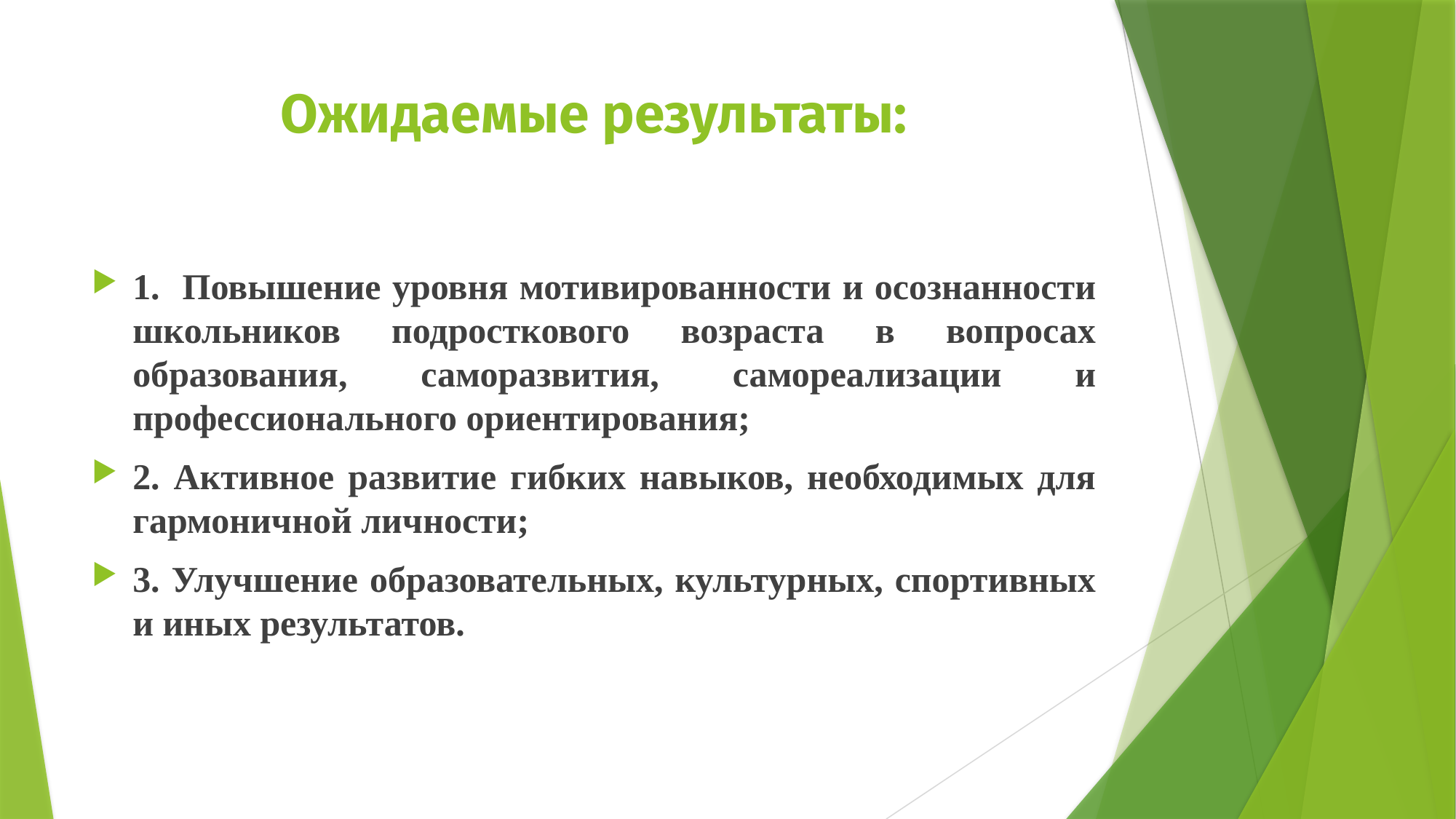

# Ожидаемые результаты:
1.  Повышение уровня мотивированности и осознанности школьников подросткового возраста в вопросах образования, саморазвития, самореализации и профессионального ориентирования;
2. Активное развитие гибких навыков, необходимых для гармоничной личности;
3. Улучшение образовательных, культурных, спортивных и иных результатов.